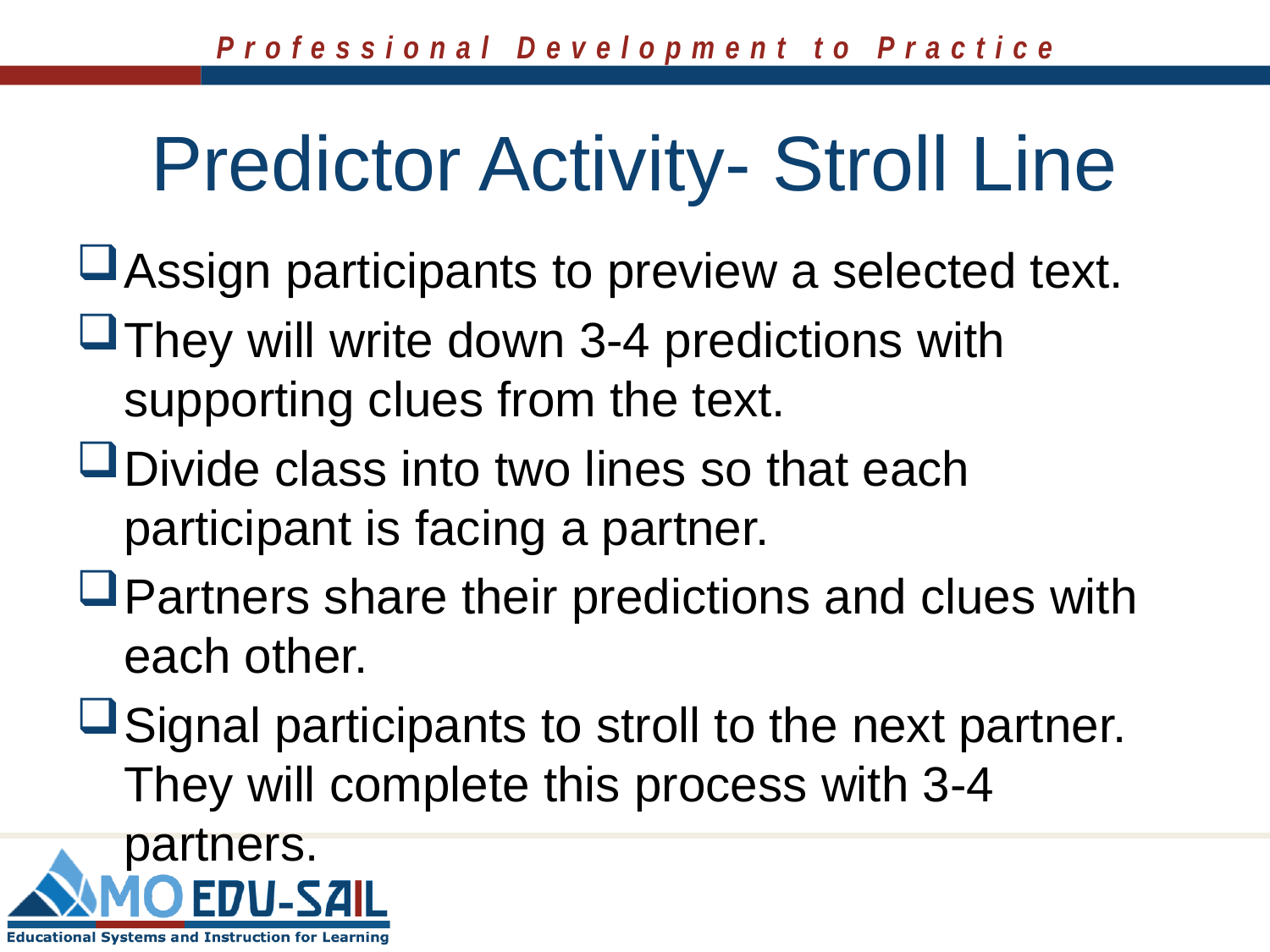

# Predictor Activity- Stroll Line
Assign participants to preview a selected text.
They will write down 3-4 predictions with supporting clues from the text.
Divide class into two lines so that each participant is facing a partner.
Partners share their predictions and clues with each other.
Signal participants to stroll to the next partner.  They will complete this process with 3-4 partners.